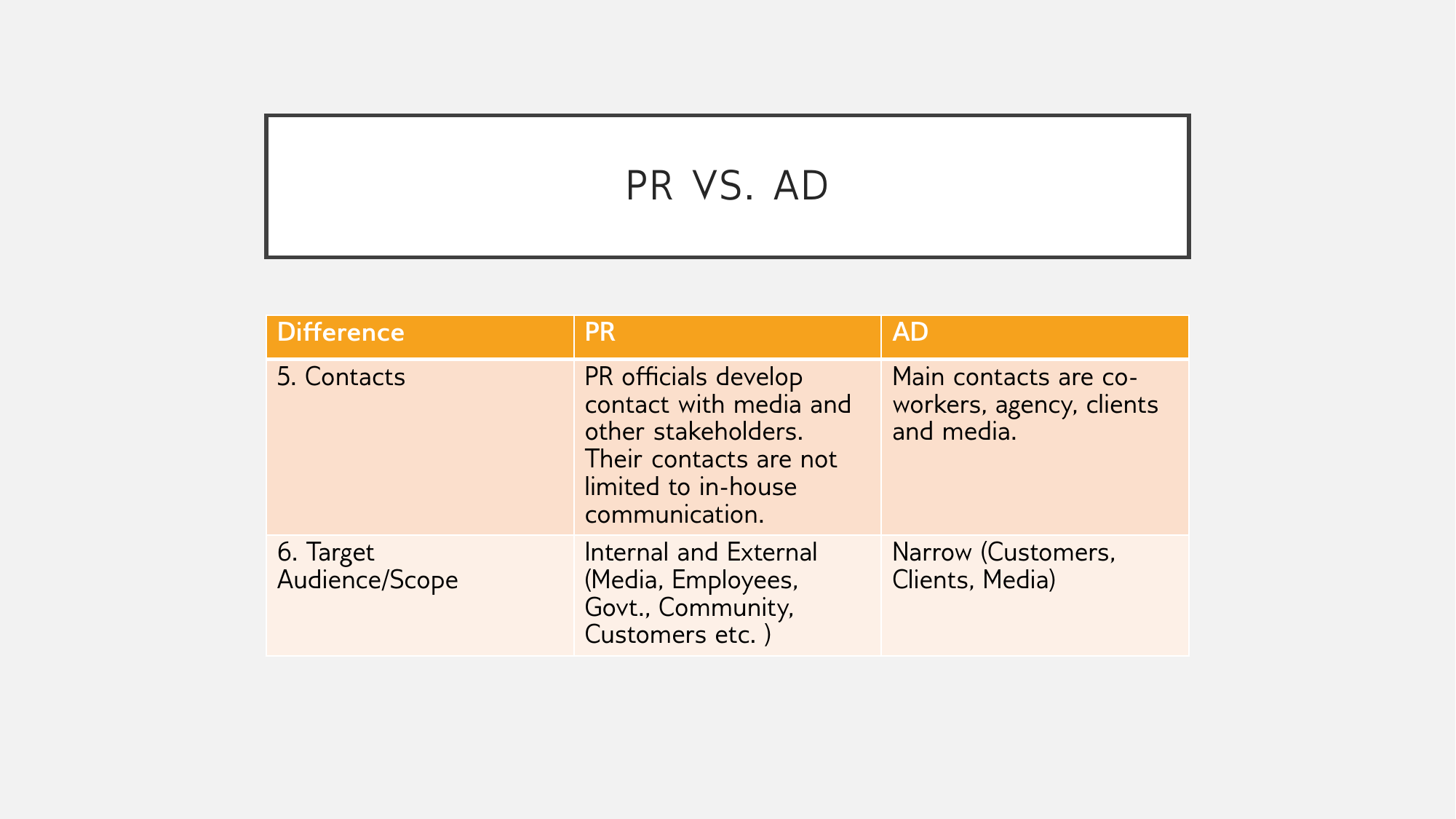

# PR VS. AD
| Difference | PR | AD |
| --- | --- | --- |
| 5. Contacts | PR officials develop contact with media and other stakeholders. Their contacts are not limited to in-house communication. | Main contacts are co-workers, agency, clients and media. |
| 6. Target Audience/Scope | Internal and External (Media, Employees, Govt., Community, Customers etc. ) | Narrow (Customers, Clients, Media) |